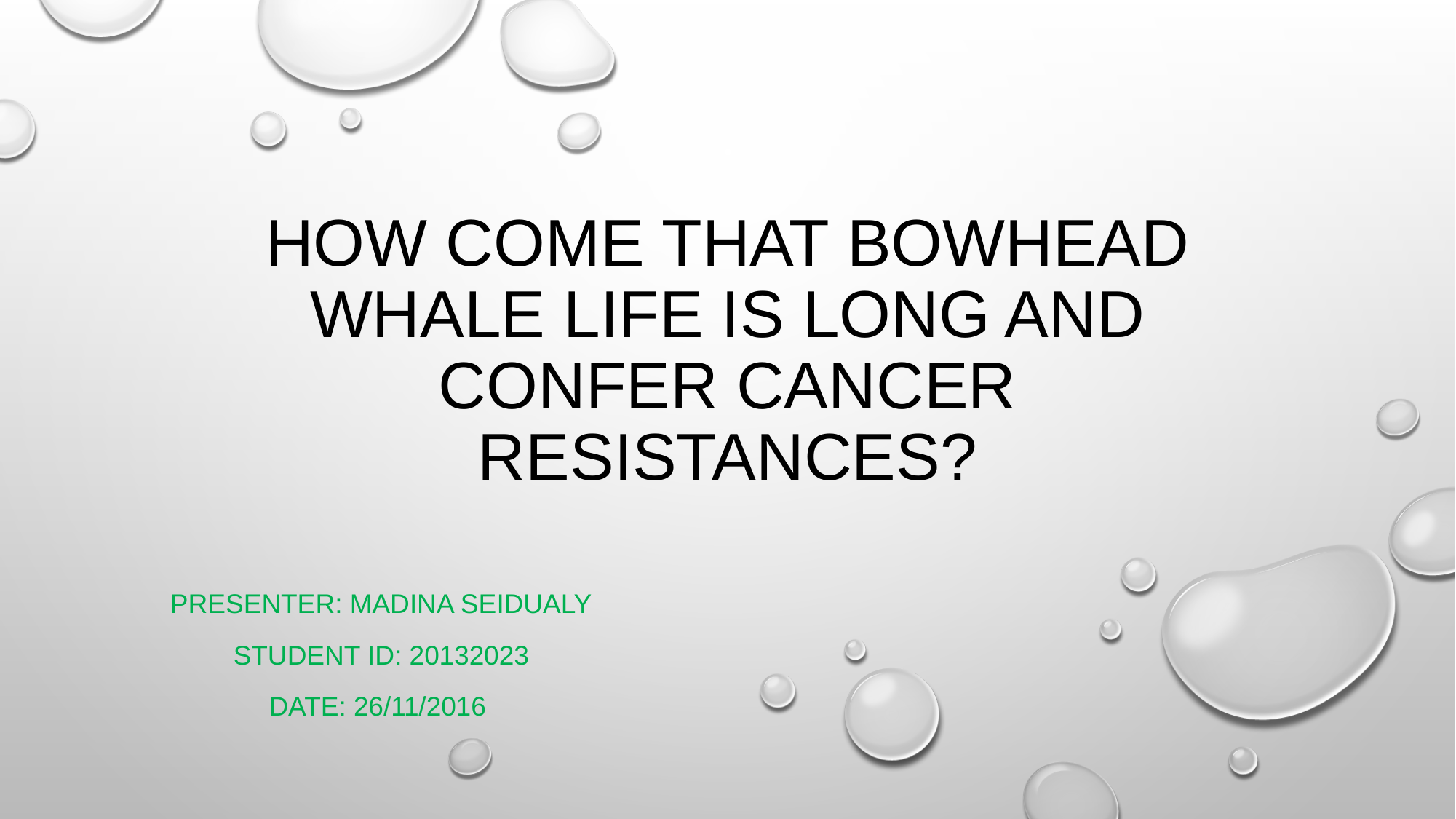

# How come that bowhead whale life is long and confer cancer resistances?
Presenter: Madina Seidualy
Student ID: 20132023
Date: 26/11/2016